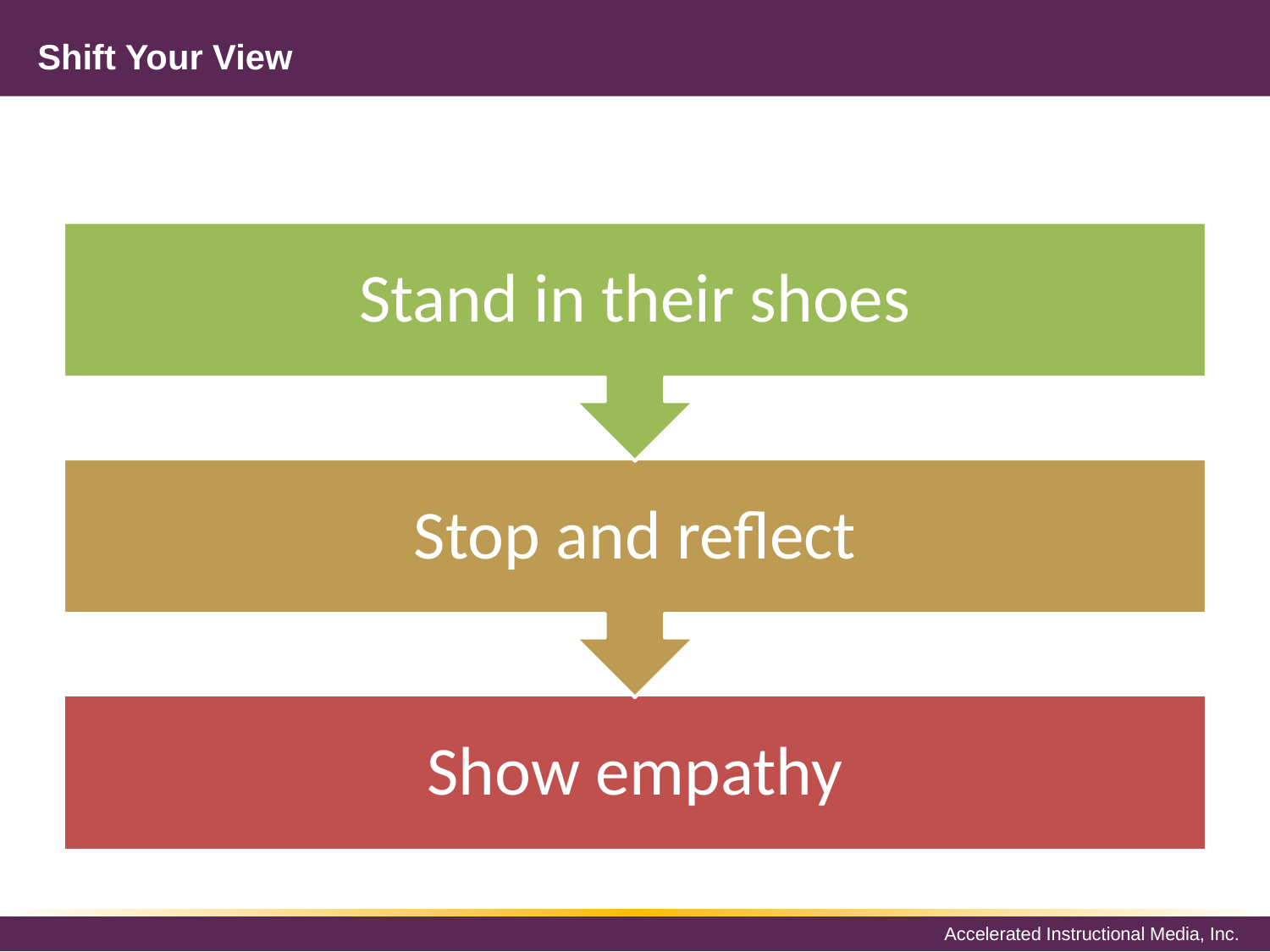

# Shift Your View

Stand in their shoes
Stop and reflect
Show empathy